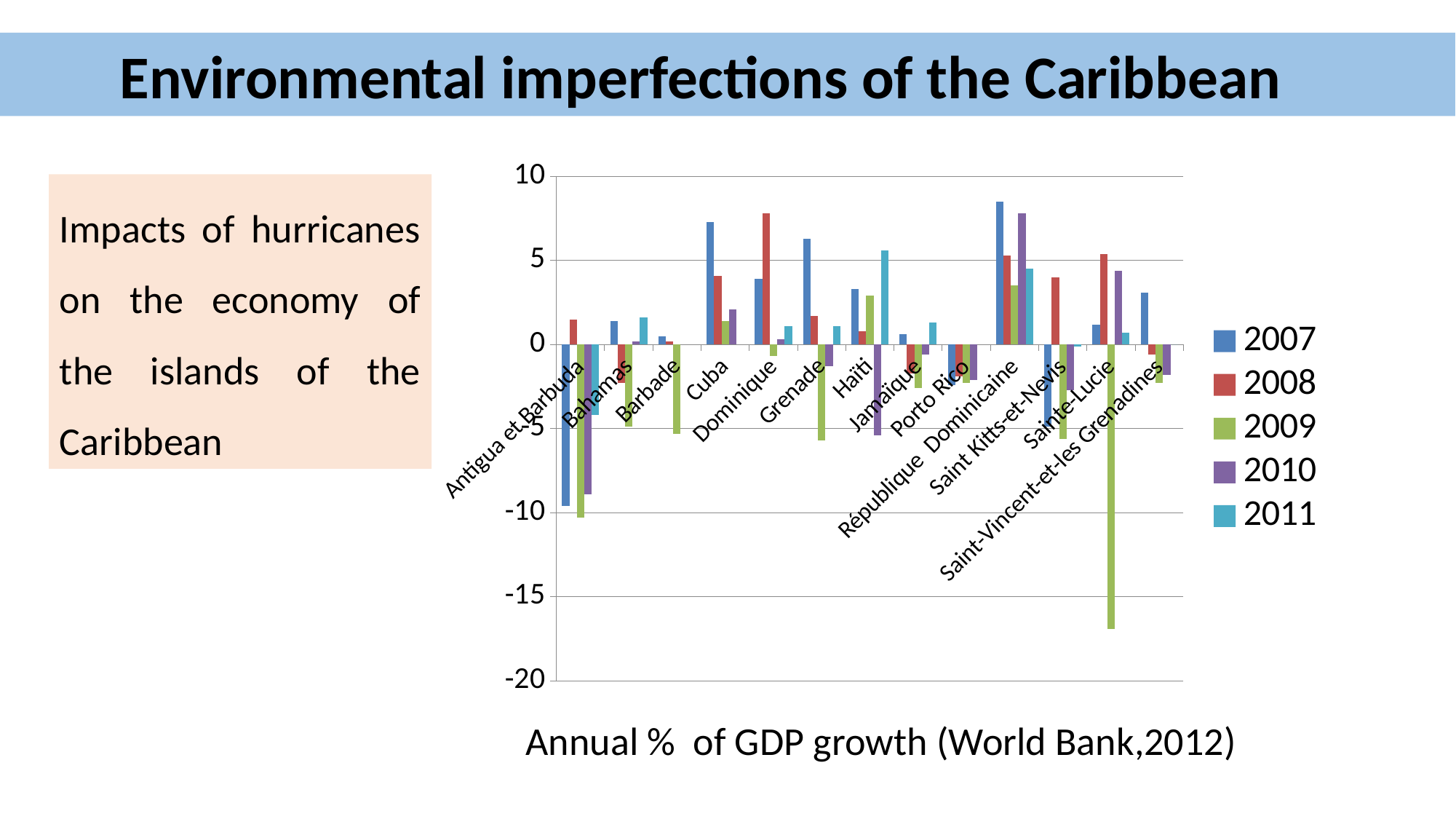

Environmental imperfections of the Caribbean

### Chart

| Category | 2007 | 2008 | 2009 | 2010 | 2011 |
|---|---|---|---|---|---|
| Antigua et Barbuda | -9.6 | 1.5 | -10.3 | -8.9 | -4.2 |
| Bahamas | 1.4 | -2.3 | -4.9 | 0.2 | 1.6 |
| Barbade | 0.5 | 0.2 | -5.3 | None | None |
| Cuba | 7.3 | 4.1 | 1.4 | 2.1 | None |
| Dominique | 3.9 | 7.8 | -0.7000000000000006 | 0.3000000000000003 | 1.1 |
| Grenade | 6.3 | 1.7000000000000004 | -5.7 | -1.3 | 1.1 |
| Haïti | 3.3 | 0.8 | 2.9 | -5.4 | 5.6 |
| Jamaïque | 0.6000000000000006 | -1.7000000000000004 | -2.6 | -0.6000000000000006 | 1.3 |
| Porto Rico | -2.4 | -1.9000000000000001 | -2.3 | -2.1 | None |
| République  Dominicaine | 8.5 | 5.3 | 3.5 | 7.8 | 4.5 |
| Saint Kitts-et-Nevis | -4.9 | 4.0 | -5.6 | -2.7 | -0.1 |
| Sainte-Lucie | 1.2 | 5.4 | -16.9 | 4.4 | 0.7000000000000006 |
| Saint-Vincent-et-les Grenadines | 3.1 | -0.6000000000000006 | -2.3 | -1.8 | 0.0 |
Impacts of hurricanes on the economy of the islands of the Caribbean
Annual %  of GDP growth (World Bank,2012)